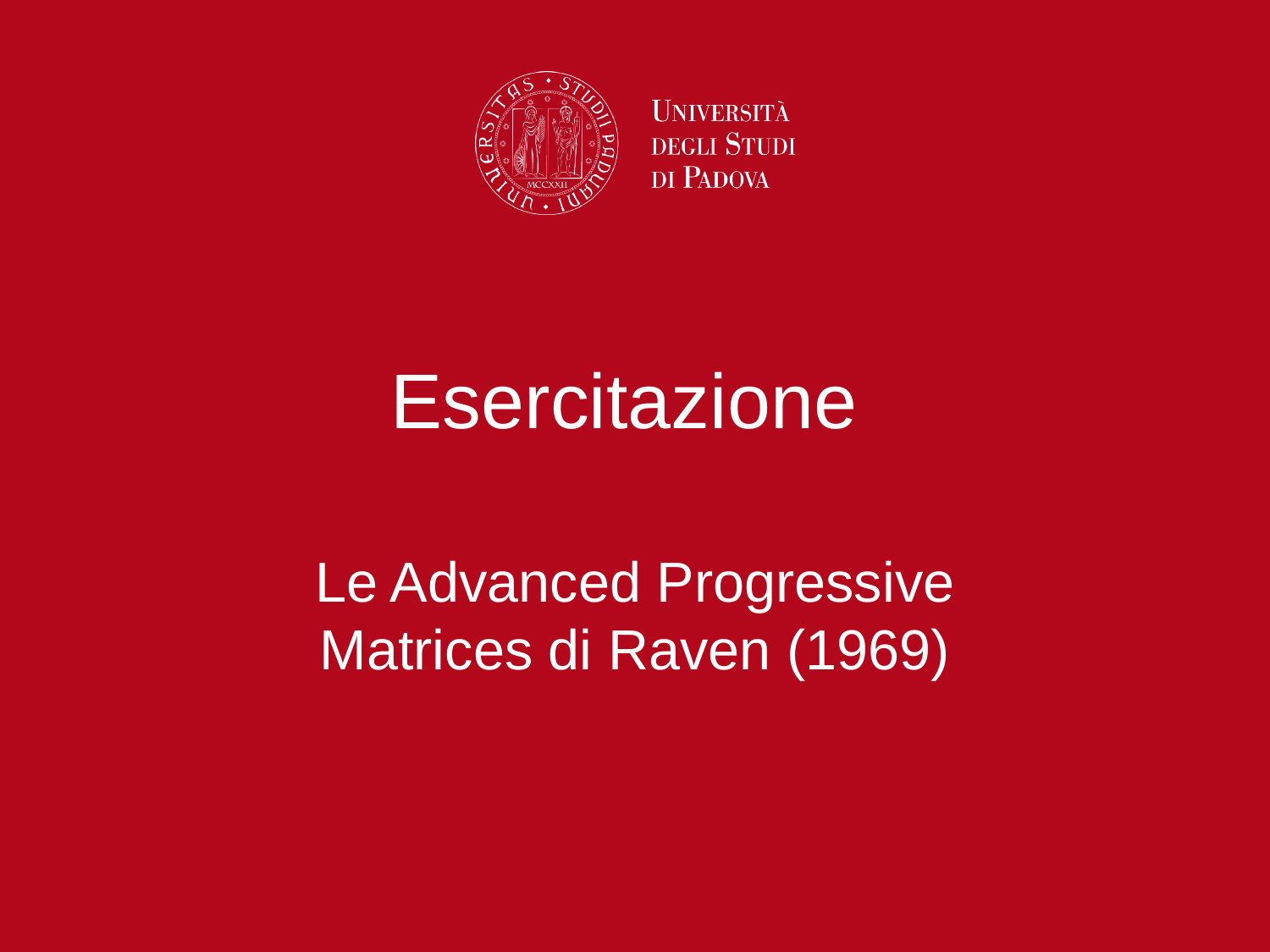

# Esercitazione
Le Advanced Progressive Matrices di Raven (1969)